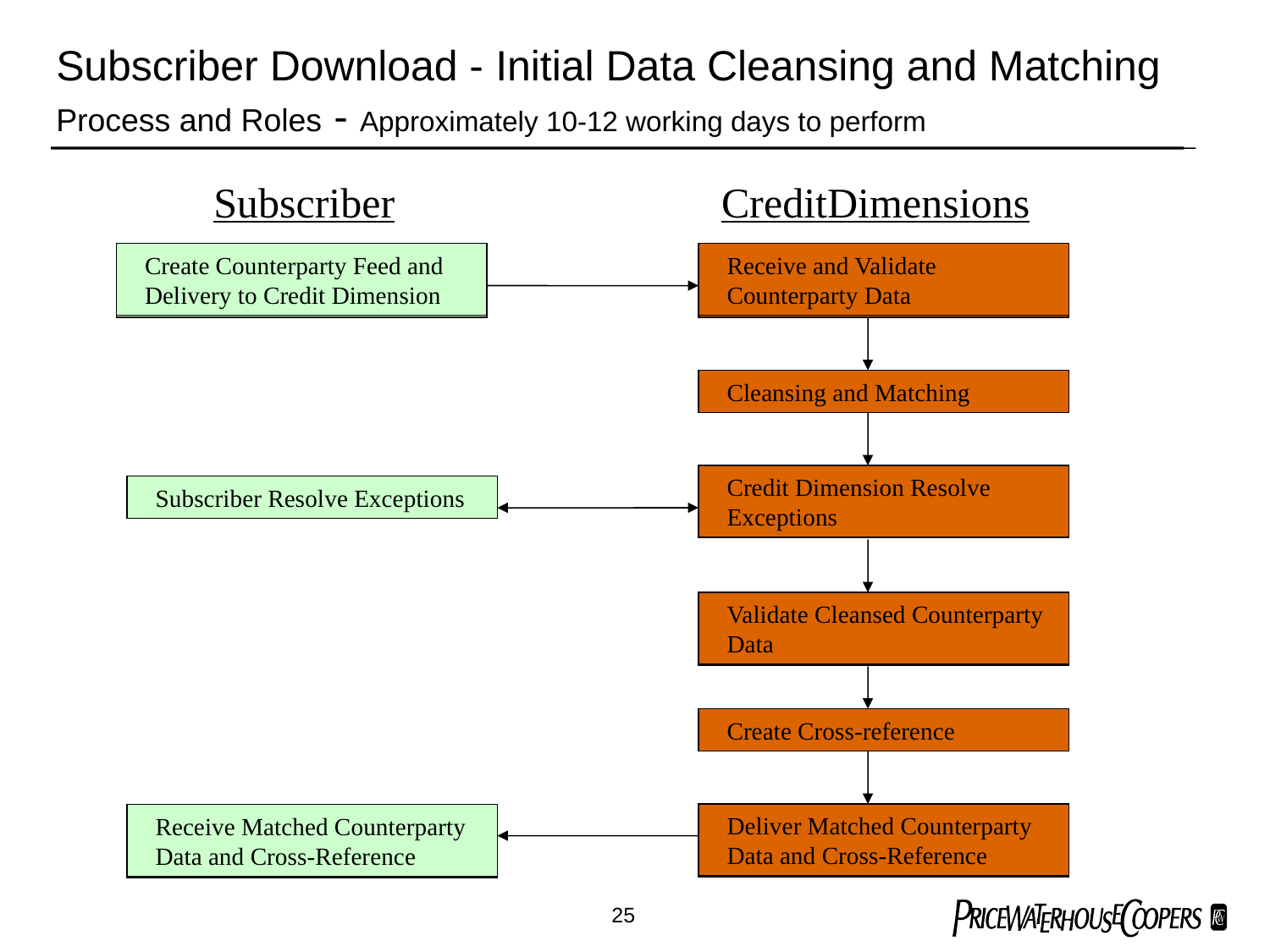

Subscriber Download - Initial Data Cleansing and Matching
Process and Roles - Approximately 10-12 working days to perform

Subscriber
CreditDimensions

Create Counterparty Feed and Delivery to Credit Dimension

Receive and Validate Counterparty Data

Cleansing and Matching

Credit Dimension Resolve Exceptions

Subscriber Resolve Exceptions

Validate Cleansed Counterparty Data

Create Cross-reference

Deliver Matched Counterparty Data and Cross-Reference

Receive Matched Counterparty Data and Cross-Reference